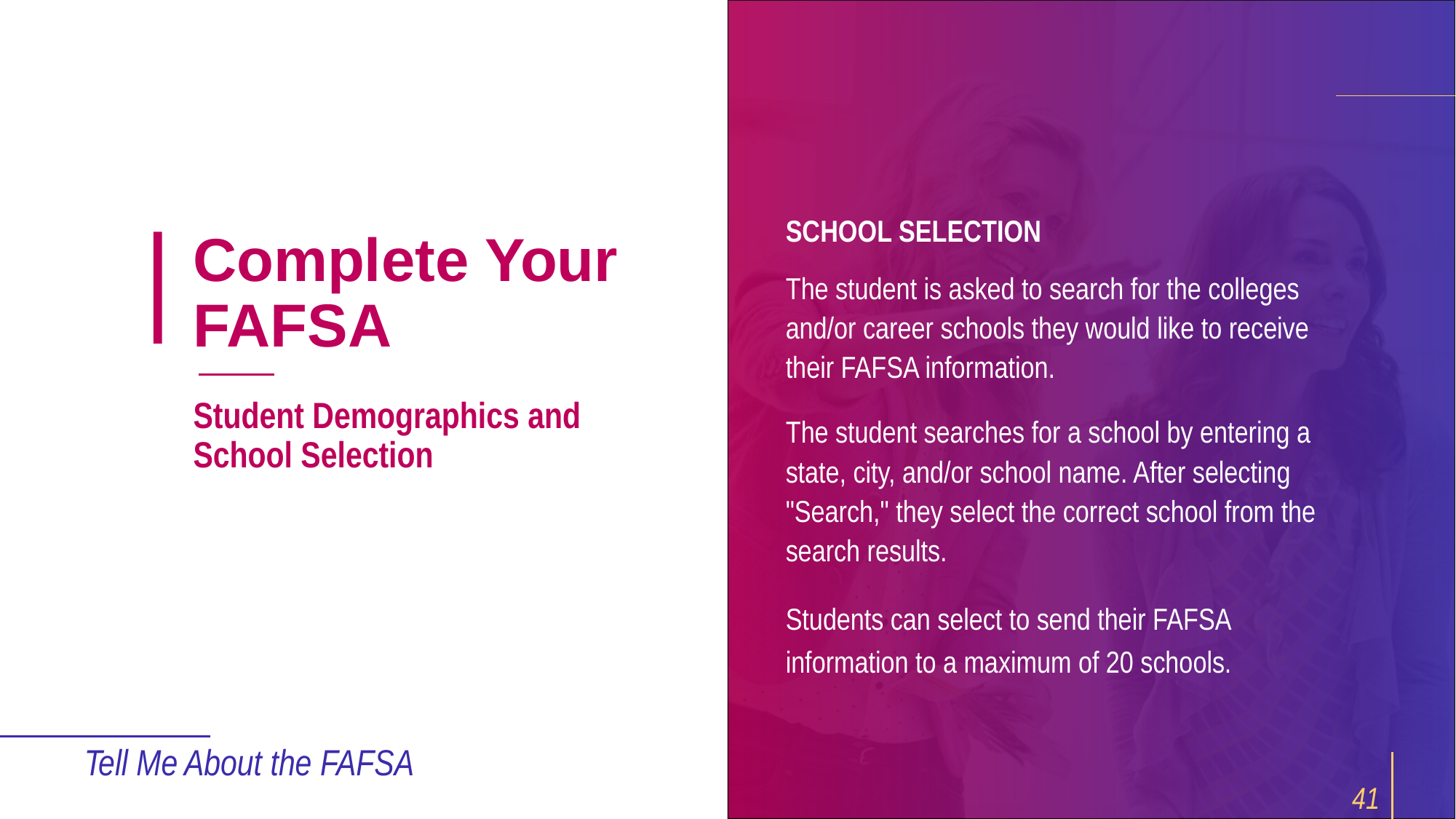

# Complete Your FAFSA
SCHOOL SELECTION
The student is asked to search for the colleges and/or career schools they would like to receive their FAFSA information.

The student searches for a school by entering a state, city, and/or school name. After selecting "Search," they select the correct school from the search results.

Students can select to send their FAFSA information to a maximum of 20 schools.

Student Demographics and School Selection
Tell Me About the FAFSA
41